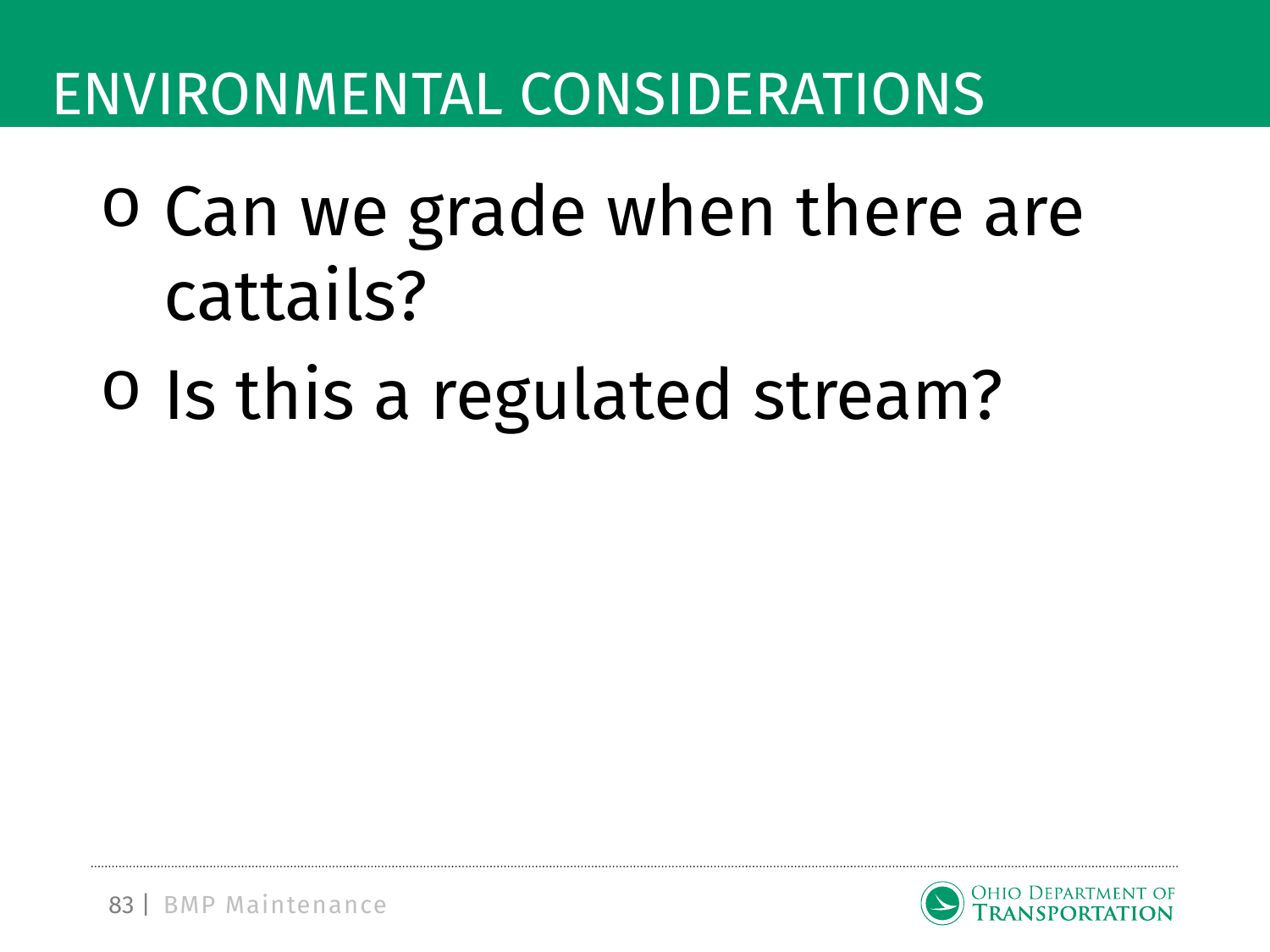

# Environmental considerations
Can we grade when there are cattails?
Is this a regulated stream?
BMP Maintenance